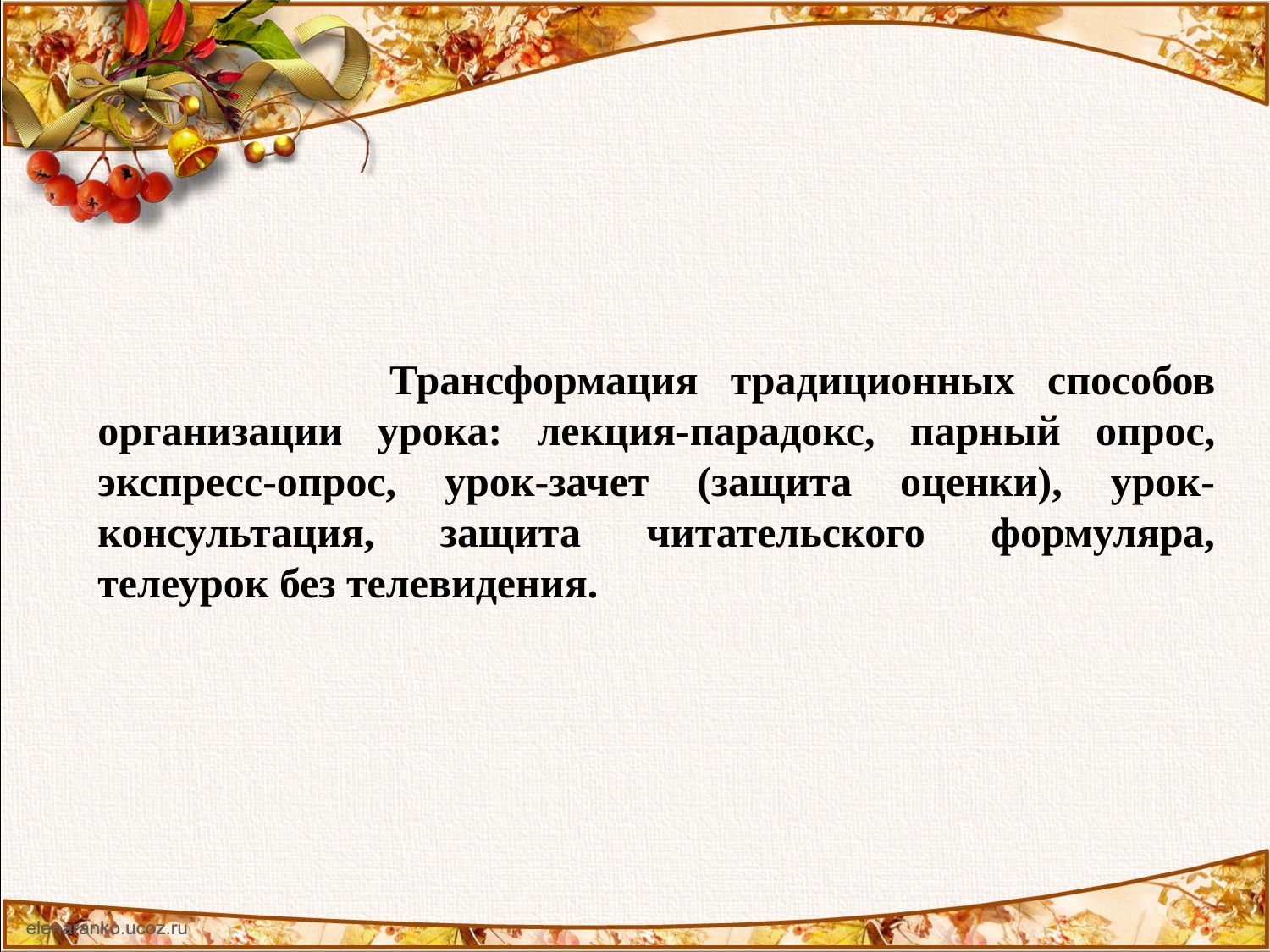

Трансформация традиционных способов организации урока: лекция-парадокс, парный опрос, экспресс-опрос, урок-зачет (защита оценки), урок-консультация, защита читательского формуляра, телеурок без телевидения.